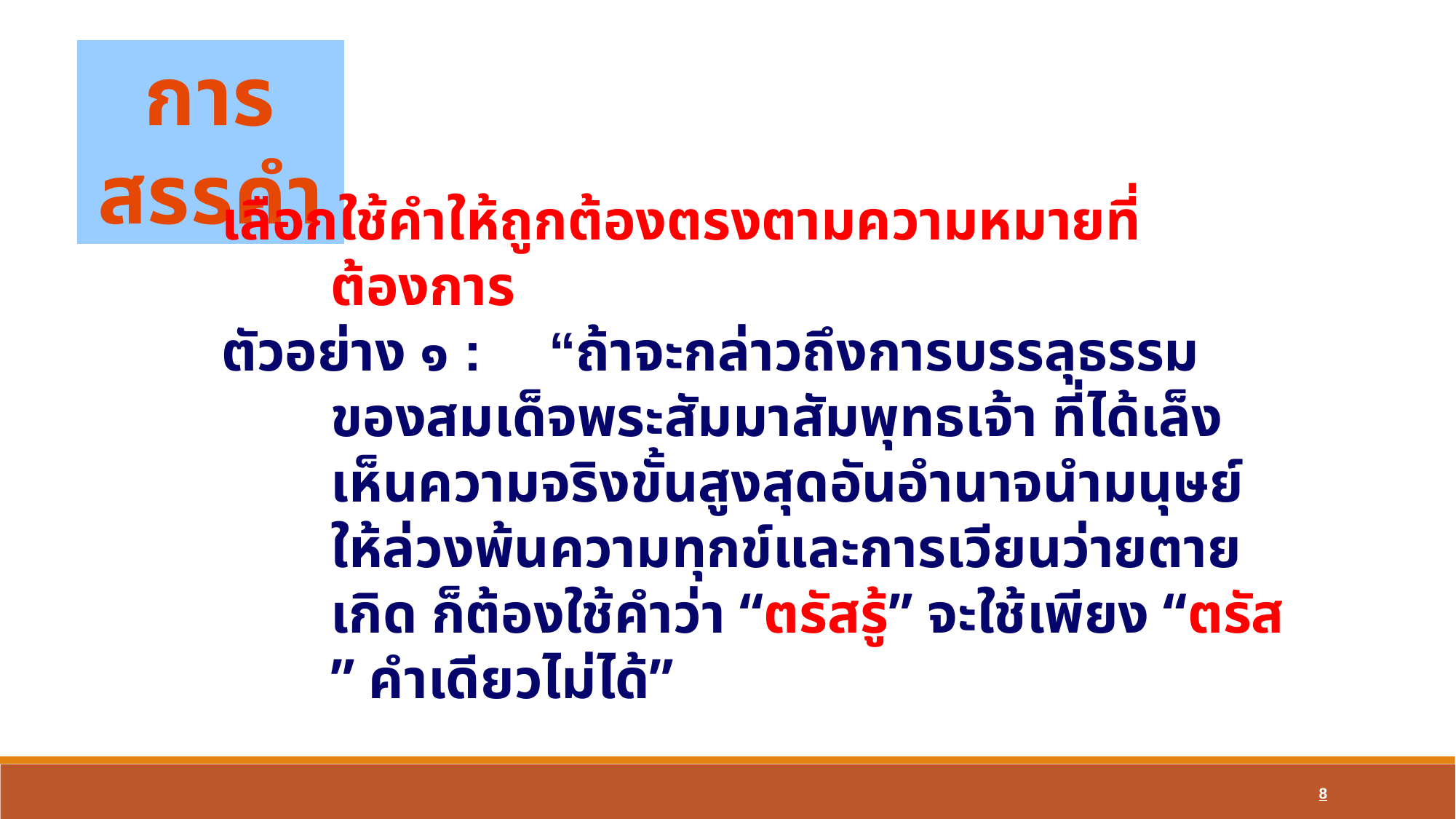

การสรรคำ
เลือกใช้คำให้ถูกต้องตรงตามความหมายที่ต้องการ
ตัวอย่าง ๑ :	“ถ้าจะกล่าวถึงการบรรลุธรรมของสมเด็จพระสัมมาสัมพุทธเจ้า ที่ได้เล็งเห็นความจริงขั้นสูงสุดอันอำนาจนำมนุษย์ให้ล่วงพ้นความทุกข์และการเวียนว่ายตายเกิด ก็ต้องใช้คำว่า “ตรัสรู้” จะใช้เพียง “ตรัส” คำเดียวไม่ได้”

8